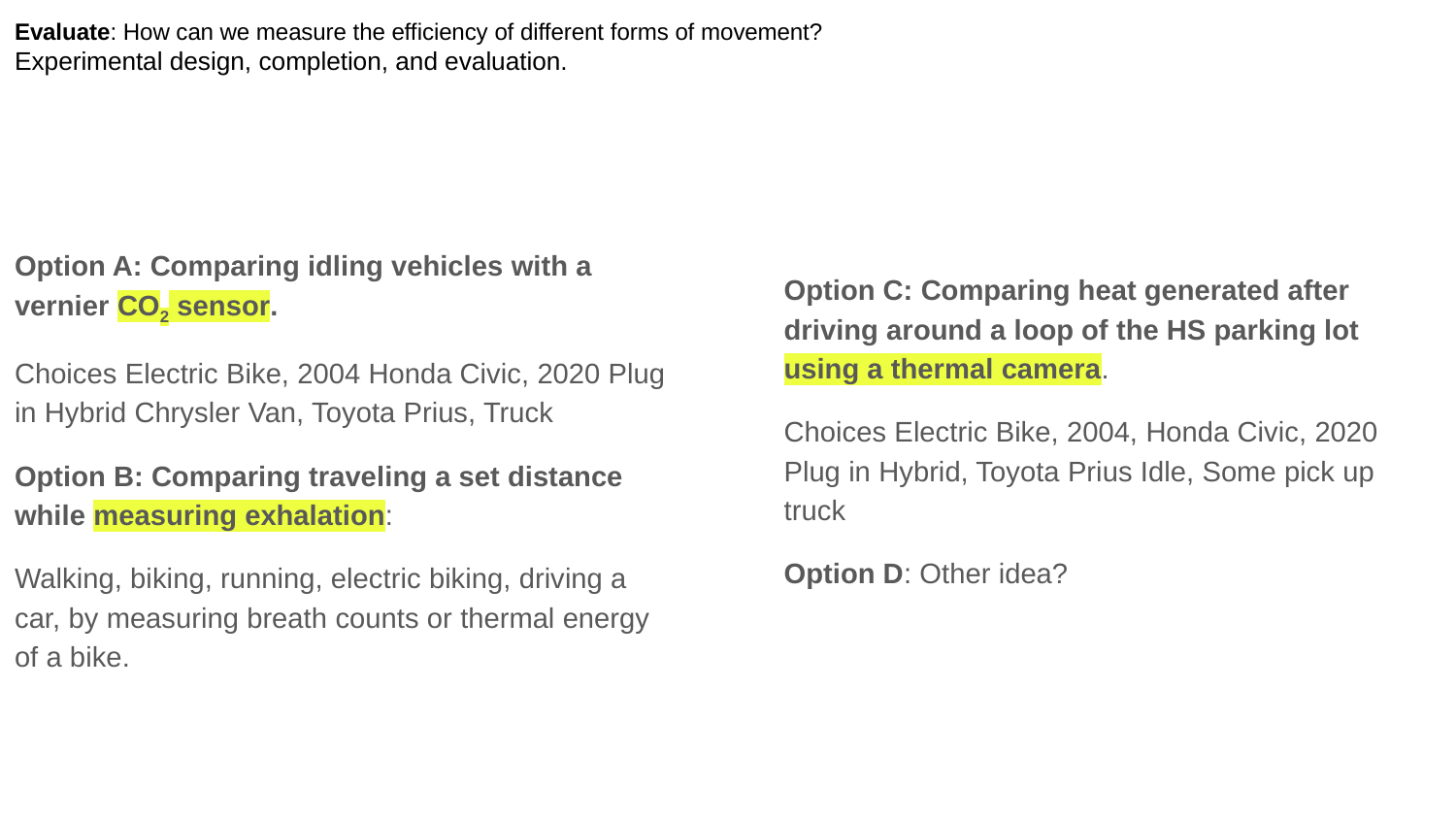

# Evaluate: How can we measure the efficiency of different forms of movement?
Experimental design, completion, and evaluation.
Option A: Comparing idling vehicles with a vernier CO2 sensor.
Choices Electric Bike, 2004 Honda Civic, 2020 Plug in Hybrid Chrysler Van, Toyota Prius, Truck
Option B: Comparing traveling a set distance while measuring exhalation:
Walking, biking, running, electric biking, driving a car, by measuring breath counts or thermal energy of a bike.
Option C: Comparing heat generated after driving around a loop of the HS parking lot using a thermal camera.
Choices Electric Bike, 2004, Honda Civic, 2020 Plug in Hybrid, Toyota Prius Idle, Some pick up truck
Option D: Other idea?